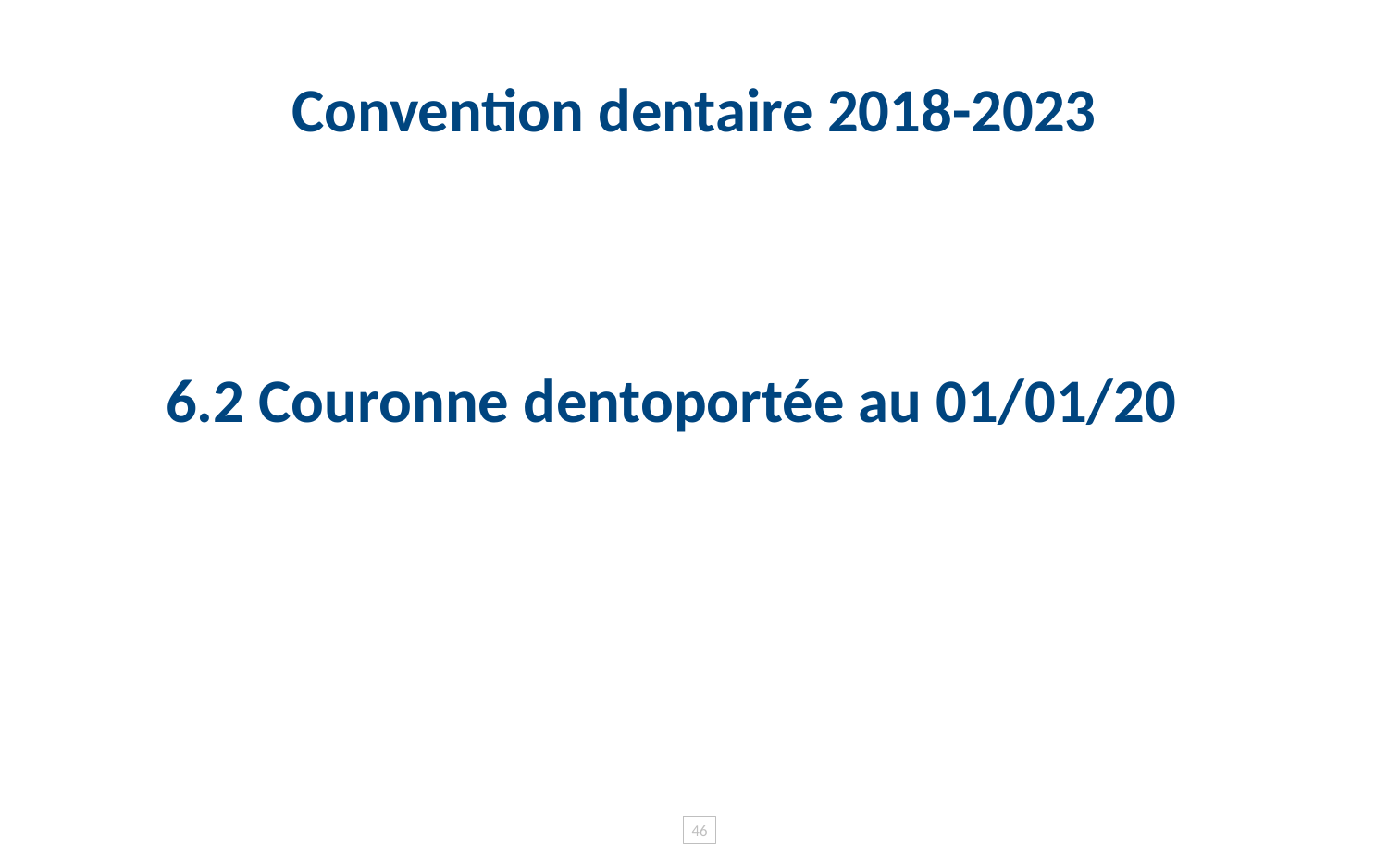

# Convention dentaire 2018-2023

6.2 Couronne dentoportée au 01/01/20

46